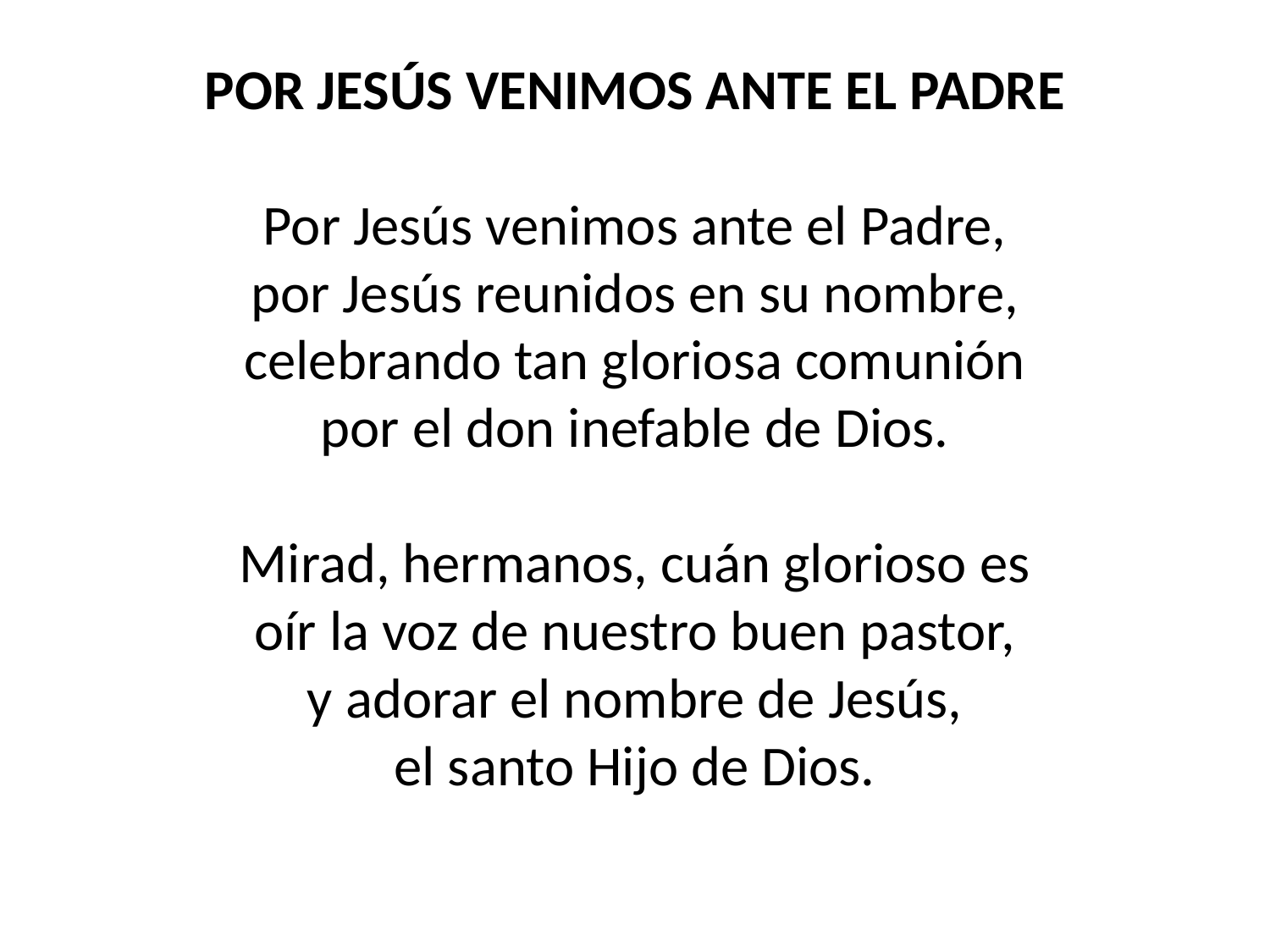

POR JESÚS VENIMOS ANTE EL PADRE

Por Jesús venimos ante el Padre,
por Jesús reunidos en su nombre,
celebrando tan gloriosa comunión
por el don inefable de Dios.

Mirad, hermanos, cuán glorioso es
oír la voz de nuestro buen pastor,
y adorar el nombre de Jesús,
el santo Hijo de Dios.